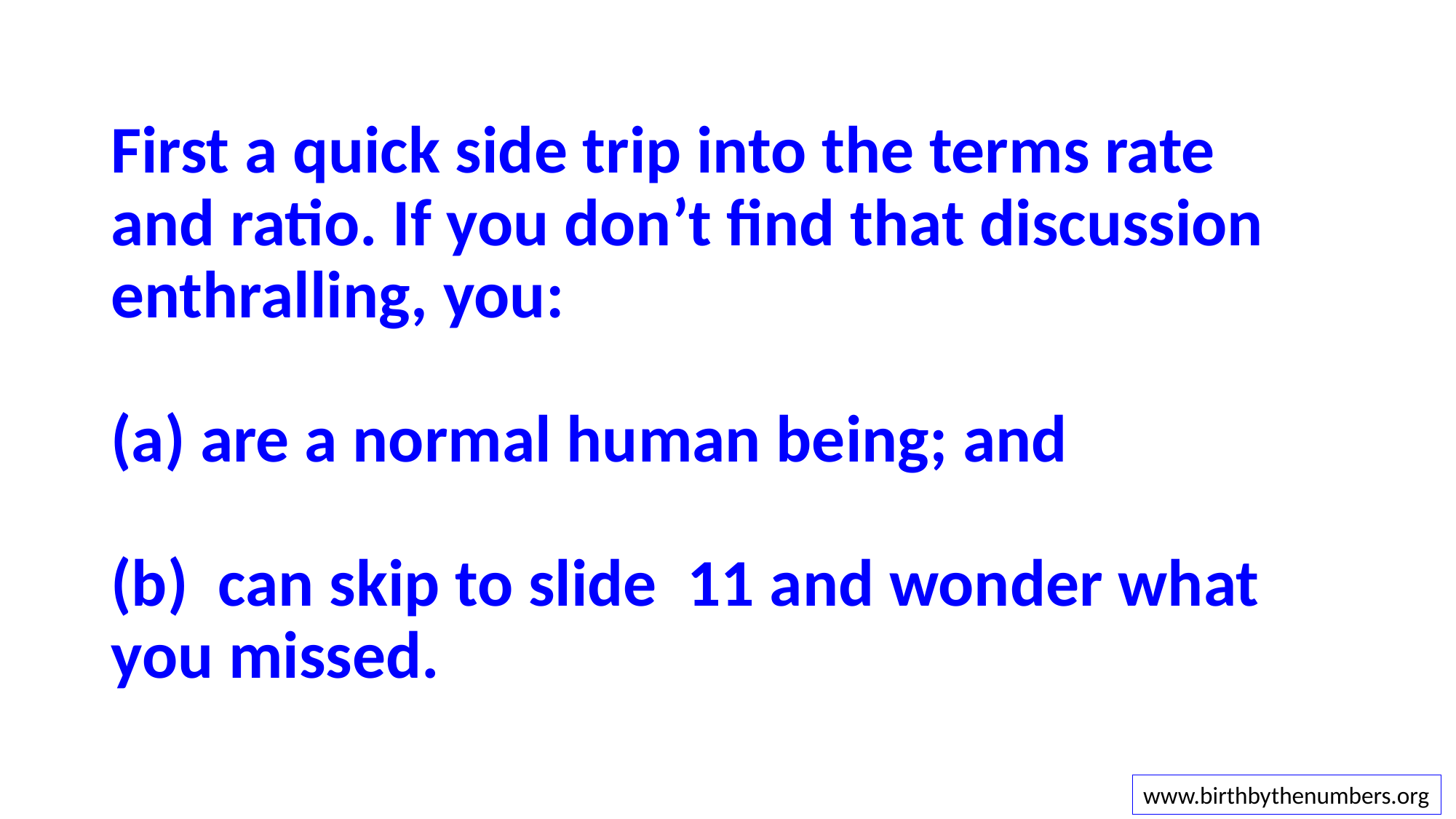

# First a quick side trip into the terms rate and ratio. If you don’t find that discussion enthralling, you: (a) are a normal human being; and (b)  can skip to slide  11 and wonder what you missed.
www.birthbythenumbers.org